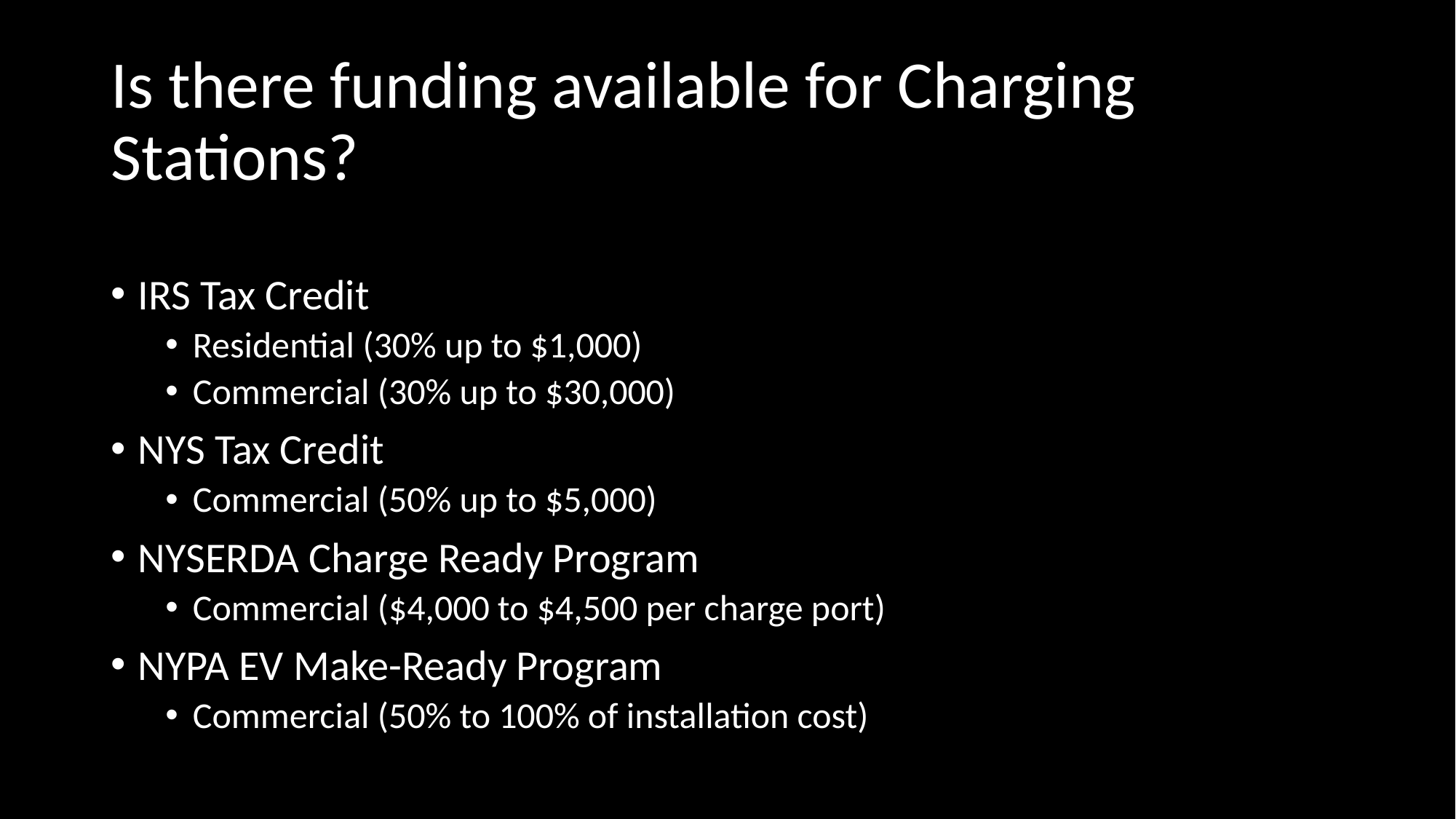

# Is there funding available for Charging Stations?
IRS Tax Credit
Residential (30% up to $1,000)
Commercial (30% up to $30,000)
NYS Tax Credit
Commercial (50% up to $5,000)
NYSERDA Charge Ready Program
Commercial ($4,000 to $4,500 per charge port)
NYPA EV Make-Ready Program
Commercial (50% to 100% of installation cost)